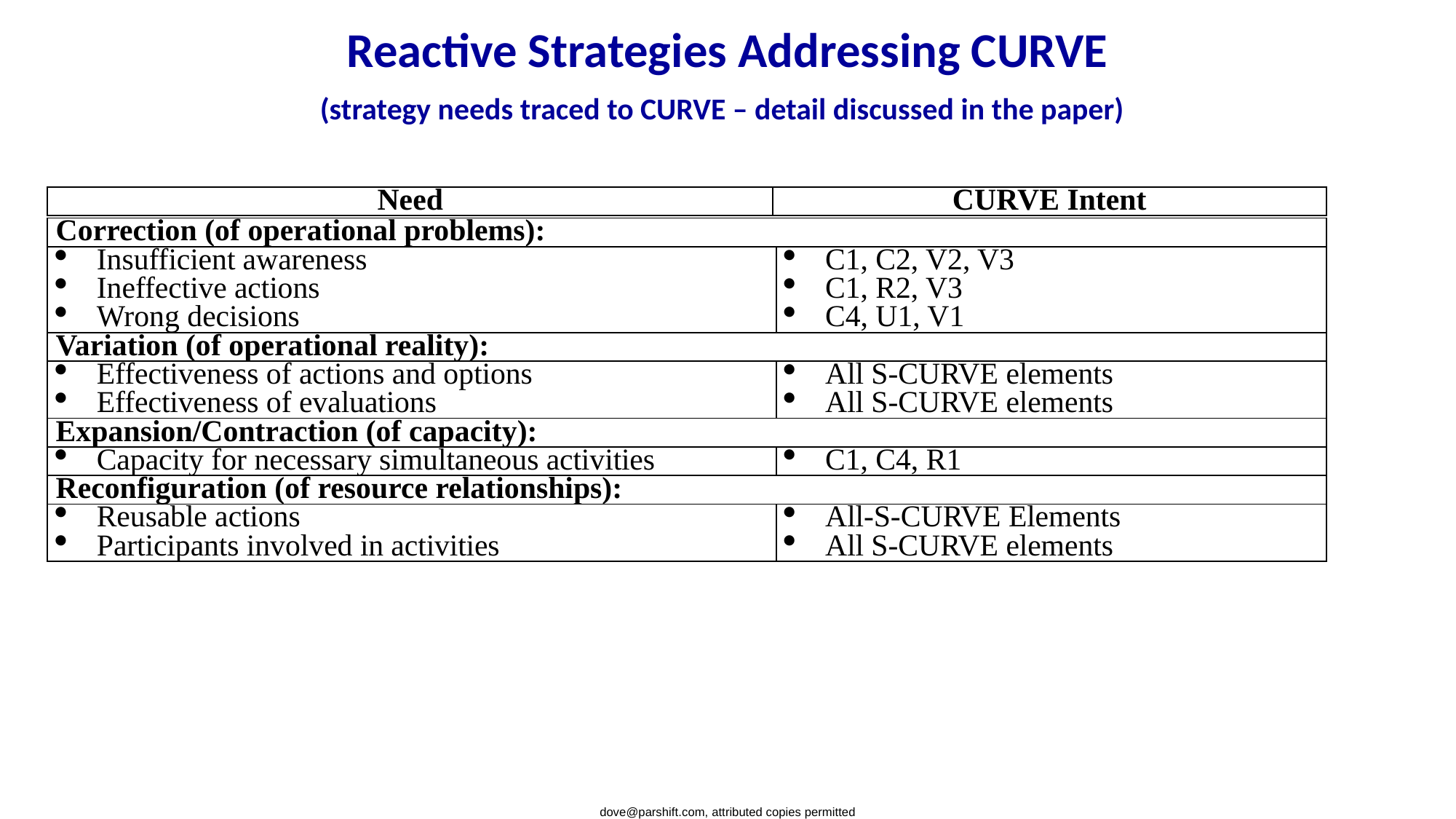

# Reactive Strategies Addressing CURVE (strategy needs traced to CURVE – detail discussed in the paper)
| Need | CURVE Intent |
| --- | --- |
| Correction (of operational problems): |  |
| --- | --- |
| Insufficient awareness Ineffective actions Wrong decisions | C1, C2, V2, V3 C1, R2, V3 C4, U1, V1 |
| Variation (of operational reality): |  |
| Effectiveness of actions and options Effectiveness of evaluations | All S-CURVE elements All S-CURVE elements |
| Expansion/Contraction (of capacity): |  |
| Capacity for necessary simultaneous activities | C1, C4, R1 |
| Reconfiguration (of resource relationships): |  |
| Reusable actions Participants involved in activities | All-S-CURVE Elements All S-CURVE elements |